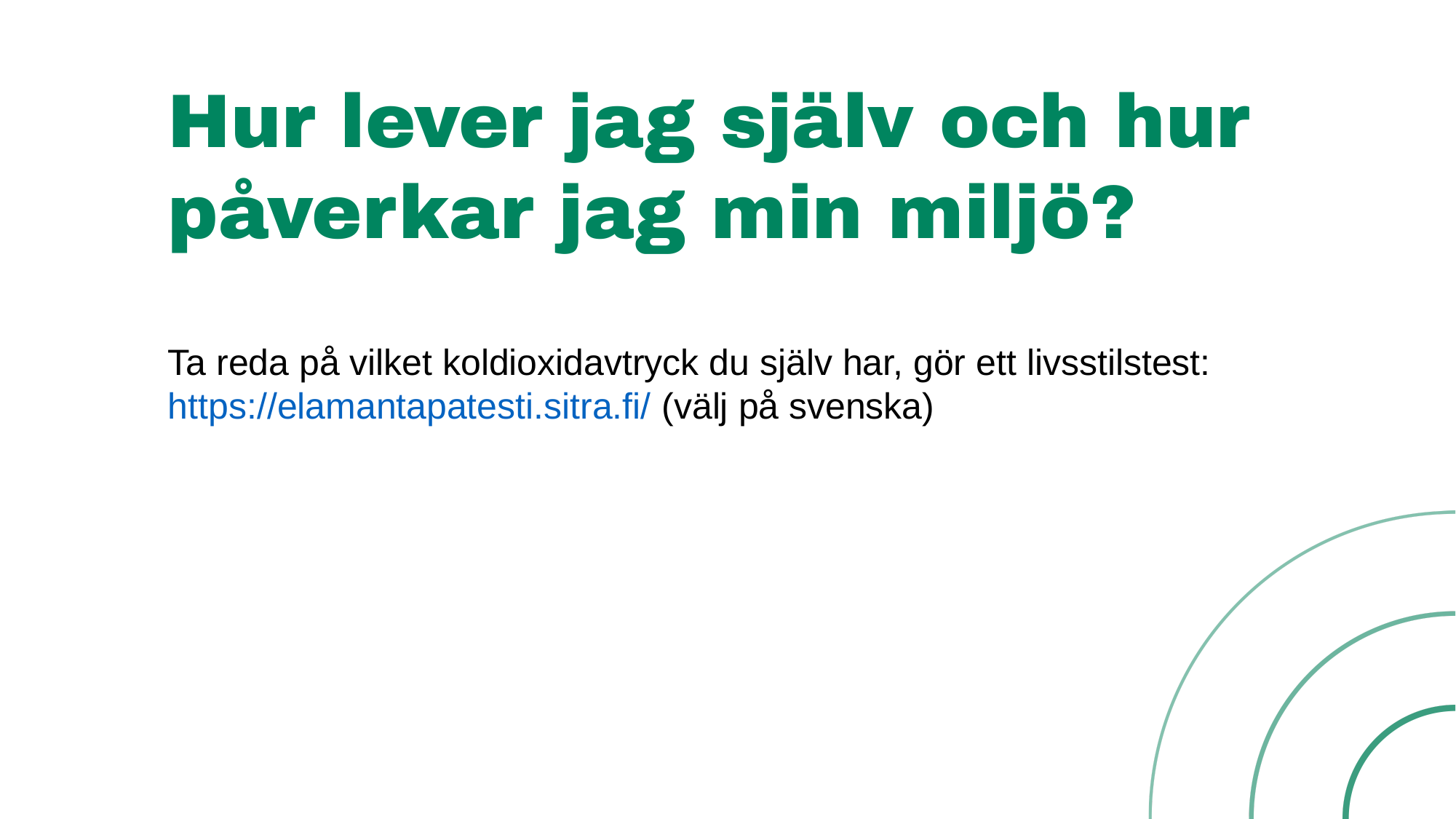

# Hur lever jag själv och hur påverkar jag min miljö?
Ta reda på vilket koldioxidavtryck du själv har, gör ett livsstilstest: https://elamantapatesti.sitra.fi/ (välj på svenska)